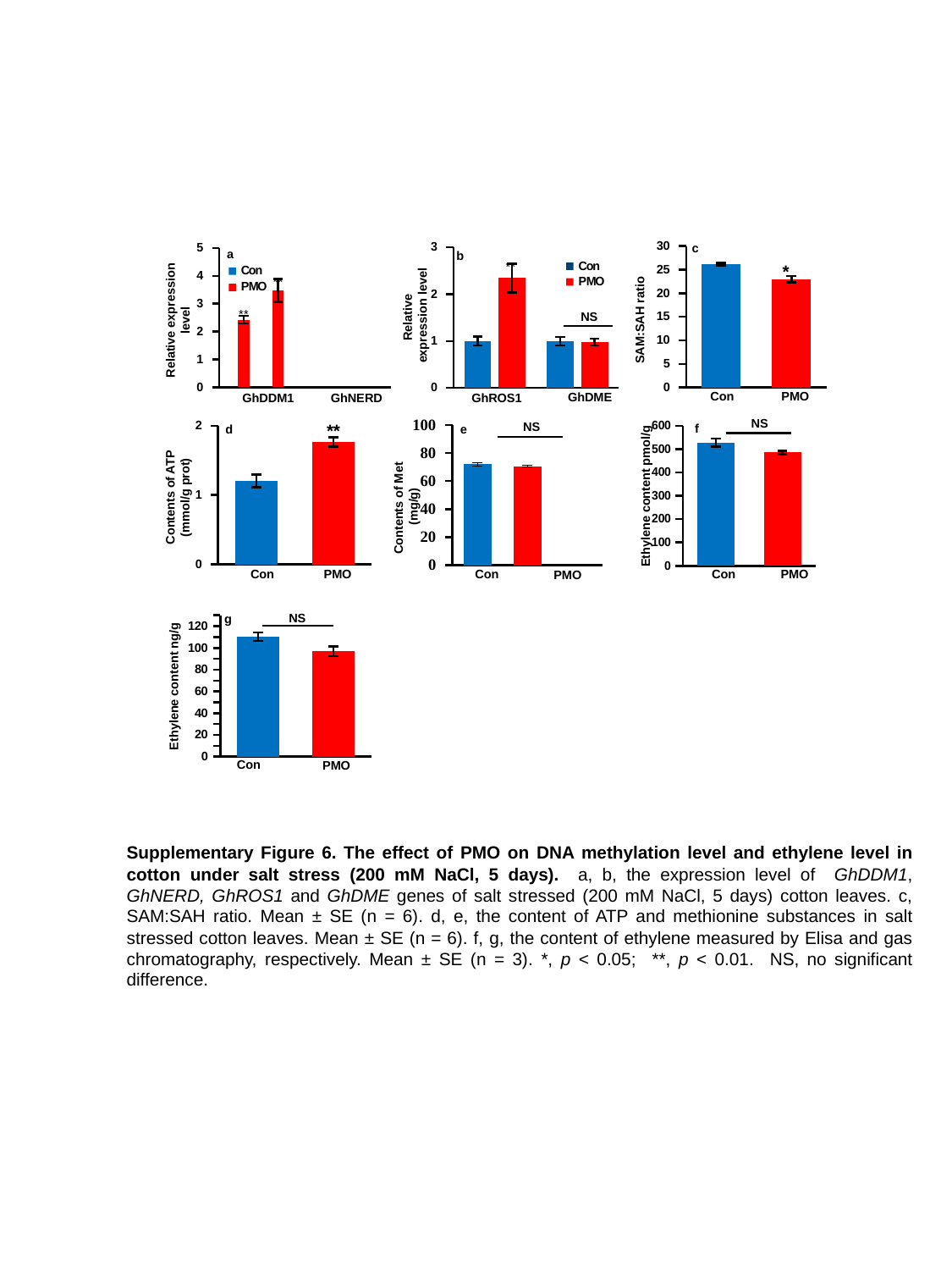

### Chart

| Category |  |
|---|---|
c

[unsupported chart]

a
Relative expression level
GhDDM1
GhNERD

### Chart

| Category | Con | PMO |
|---|---|---|
| GhROS1 | 1.00453358745557 | 2.34370548344194 |
| GhDME | 0.999592653351909 | 0.978423170908134 |
b
*
Relative
expression level
NS
SAM:SAH ratio
Con
PMO
GhDME
GhROS1

### Chart

| Category |
|---|

### Chart

| Category |  |
|---|---|
| Con | 527.3135035 |
| PMO | 485.64285715 |
NS
f
Con
PMO

[unsupported chart]

NS
**

d

### Chart

| Category |  |
|---|---|
| Con | 1.2052724937305 |
| PMO | 1.76631104990144 |
Contents of ATP (mmol/g prot)
Con
PMO
e
Ethylene content pmol/g
Contents of Met
(mg/g)
Con
PMO

### Chart

| Category |  |
|---|---|
| Con | 110.308955246512 |
| PMO | 97.0064060025 |
NS
g
Ethylene content ng/g
Con
PMO
Supplementary Figure 6. The effect of PMO on DNA methylation level and ethylene level in cotton under salt stress (200 mM NaCl, 5 days).  a, b, the expression level of  GhDDM1, GhNERD, GhROS1 and GhDME genes of salt stressed (200 mM NaCl, 5 days) cotton leaves. c, SAM:SAH ratio. Mean ± SE (n = 6). d, e, the content of ATP and methionine substances in salt stressed cotton leaves. Mean ± SE (n = 6). f, g, the content of ethylene measured by Elisa and gas chromatography, respectively. Mean ± SE (n = 3). *, p < 0.05;  **, p < 0.01.  NS, no significant difference.